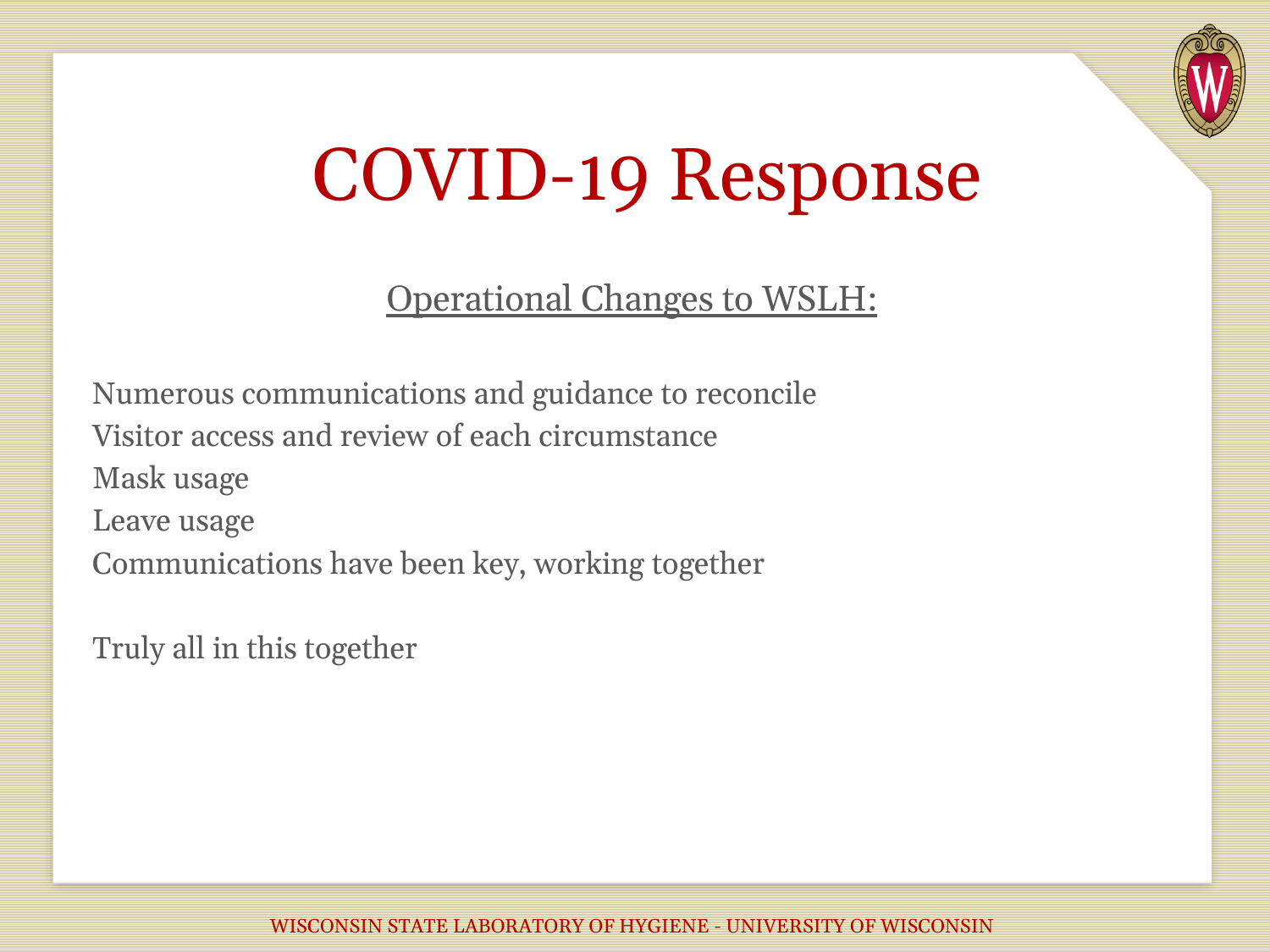

# COVID-19 Response
Operational Changes to WSLH:

Numerous communications and guidance to reconcile
Visitor access and review of each circumstance
Mask usage
Leave usage
Communications have been key, working together

Truly all in this together

WISCONSIN STATE LABORATORY OF HYGIENE - UNIVERSITY OF WISCONSIN